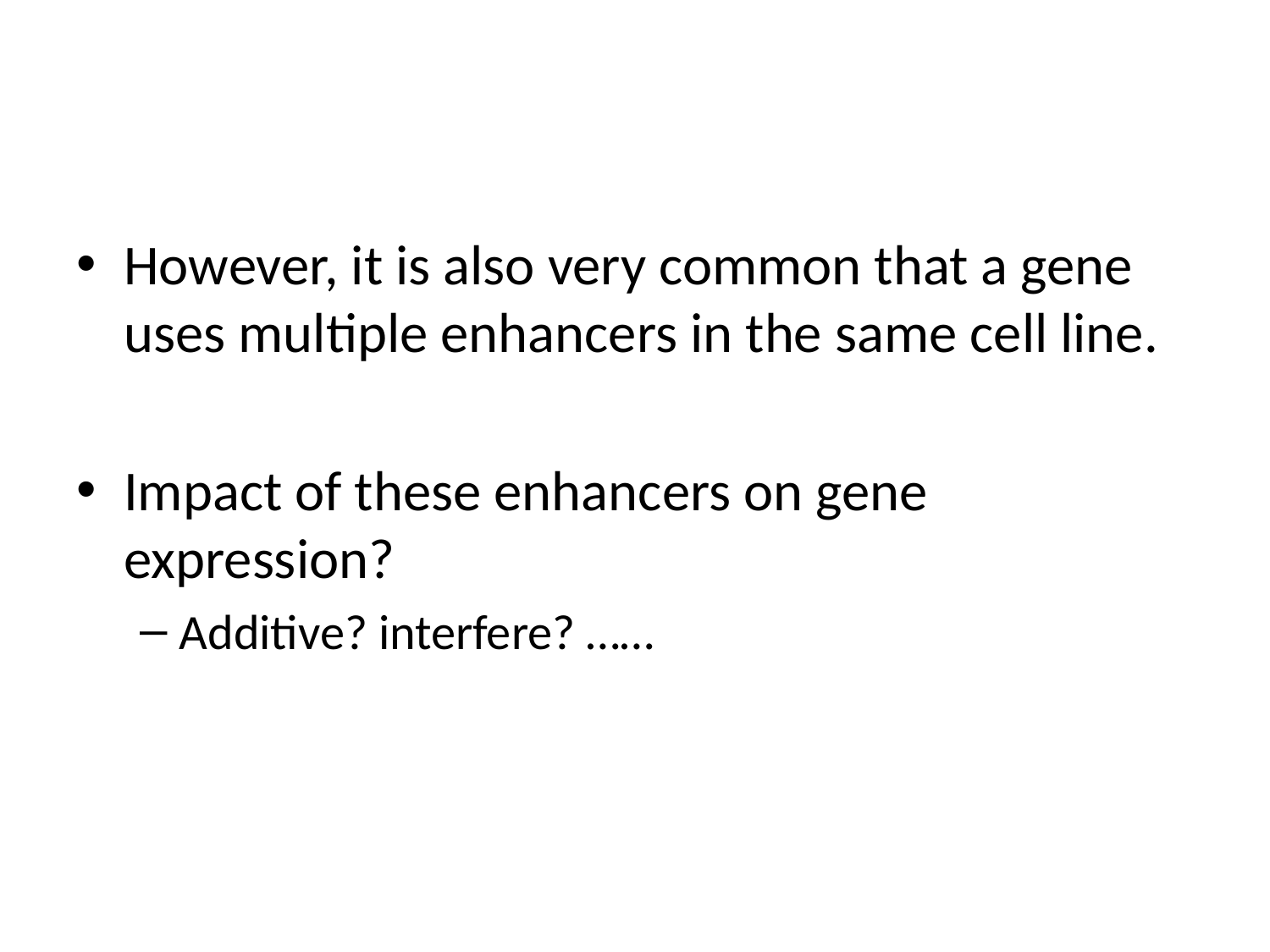

#
However, it is also very common that a gene uses multiple enhancers in the same cell line.

Impact of these enhancers on gene expression?
Additive? interfere? ……